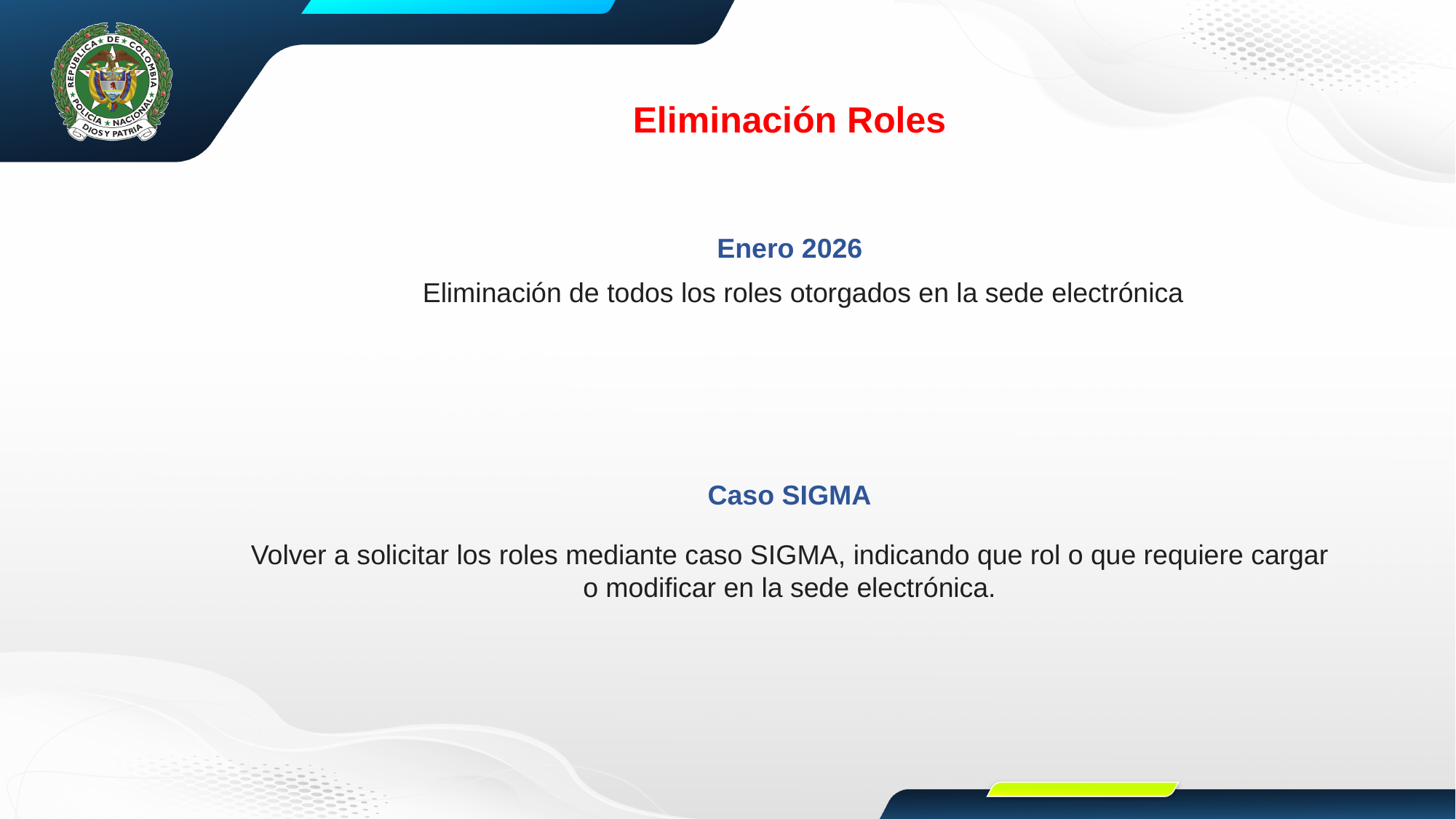

Eliminación Roles
Enero 2026
Eliminación de todos los roles otorgados en la sede electrónica
Caso SIGMA
Volver a solicitar los roles mediante caso SIGMA, indicando que rol o que requiere cargar o modificar en la sede electrónica.